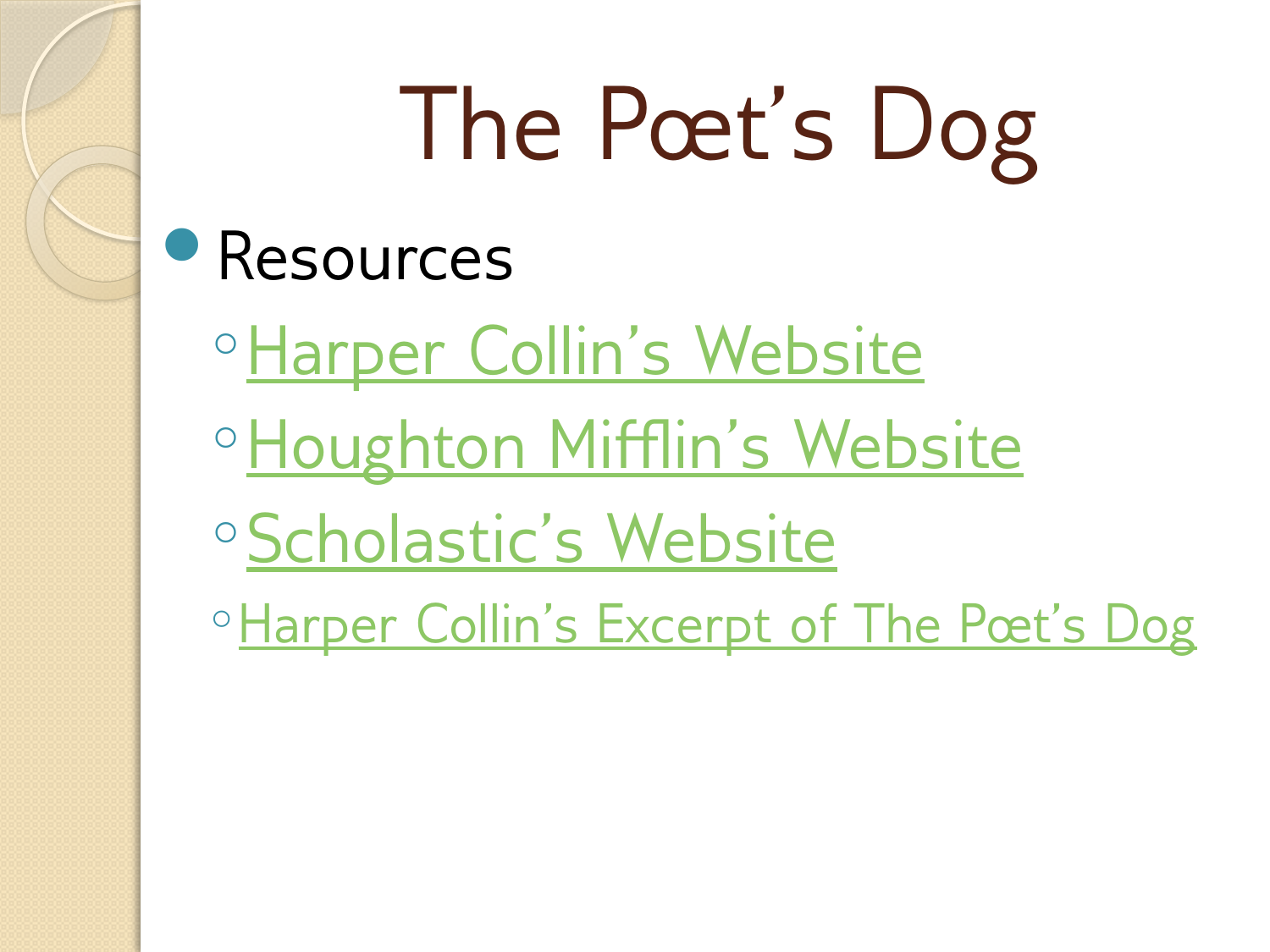

# The Poet’s Dog
Resources
Harper Collin’s Website
Houghton Mifflin’s Website
Scholastic’s Website
Harper Collin’s Excerpt of The Poet’s Dog